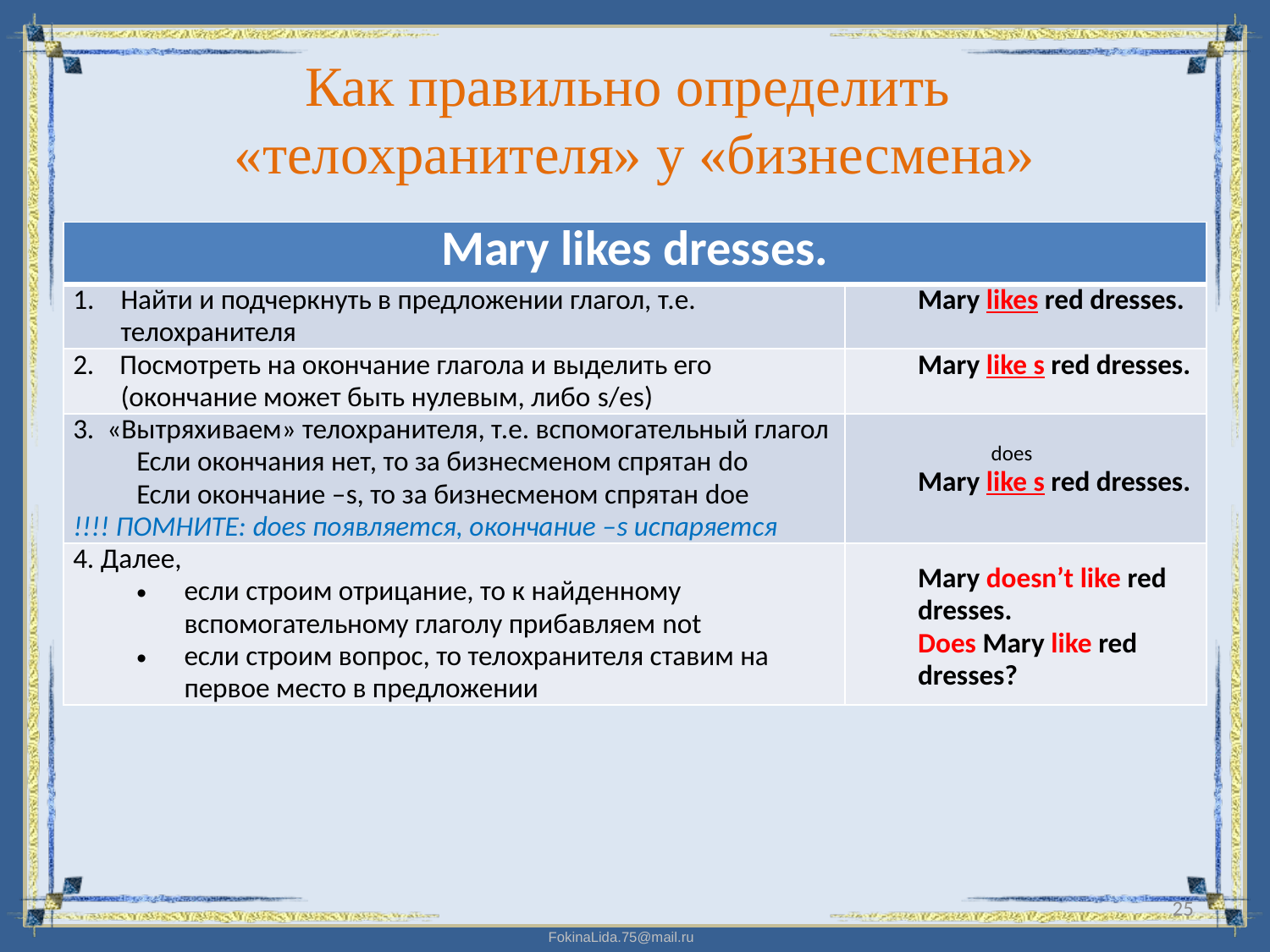

# Как правильно определить «телохранителя» у «бизнесмена»
| Mary likes dresses. |  |
| --- | --- |
| Найти и подчеркнуть в предложении глагол, т.е. телохранителя | Mary likes red dresses. |
| 2. Посмотреть на окончание глагола и выделить его (окончание может быть нулевым, либо s/es) | Mary like s red dresses. |
| 3. «Вытряхиваем» телохранителя, т.е. вспомогательный глагол Если окончания нет, то за бизнесменом спрятан do Если окончание –s, то за бизнесменом спрятан doe !!!! ПОМНИТЕ: does появляется, окончание –s испаряется | does Mary like s red dresses. |
| 4. Далее, если строим отрицание, то к найденному вспомогательному глаголу прибавляем not если строим вопрос, то телохранителя ставим на первое место в предложении | Mary doesn’t like red dresses. Does Mary like red dresses? |

25